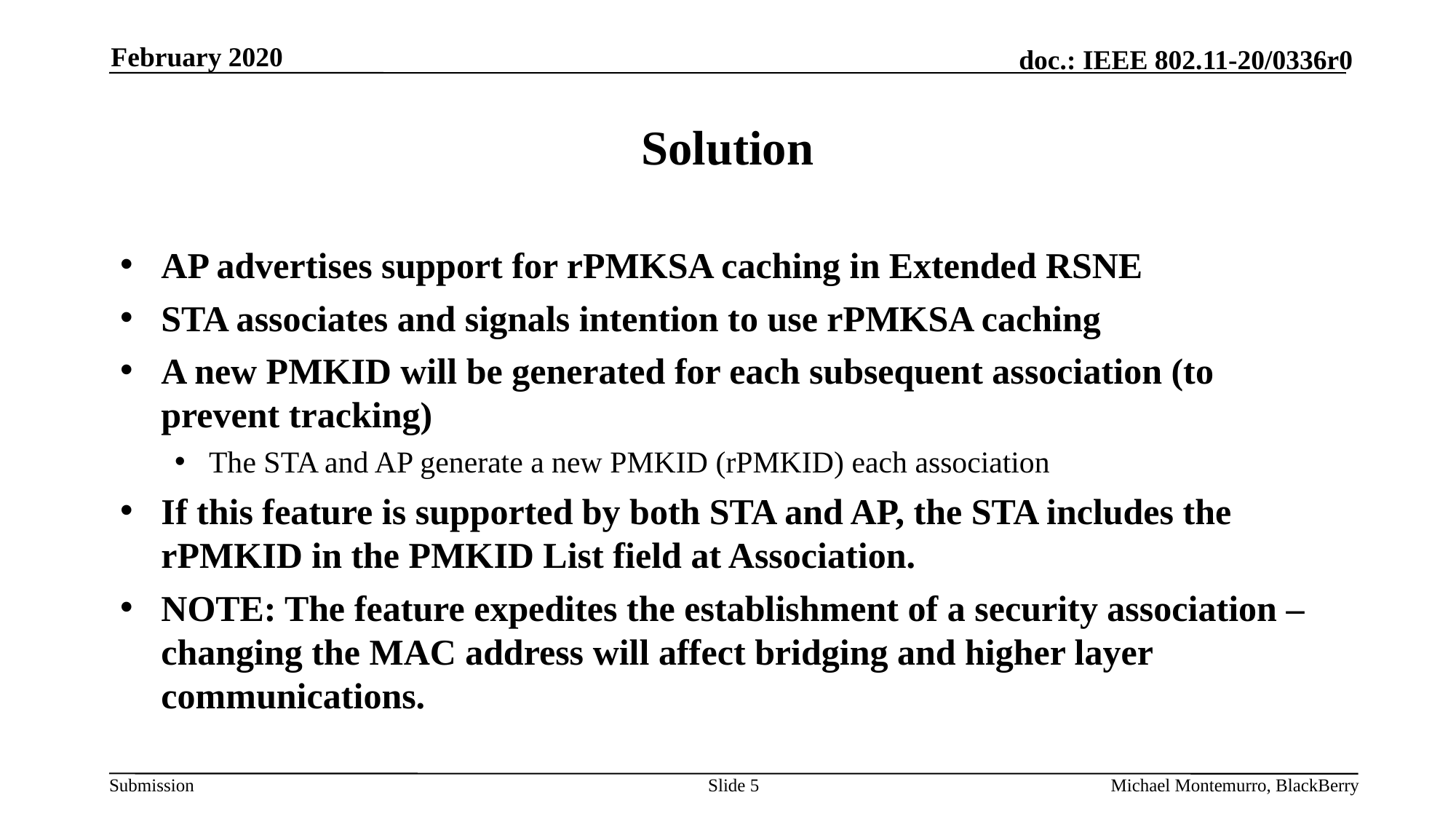

February 2020
# Solution
AP advertises support for rPMKSA caching in Extended RSNE
STA associates and signals intention to use rPMKSA caching
A new PMKID will be generated for each subsequent association (to prevent tracking)
The STA and AP generate a new PMKID (rPMKID) each association
If this feature is supported by both STA and AP, the STA includes the rPMKID in the PMKID List field at Association.
NOTE: The feature expedites the establishment of a security association – changing the MAC address will affect bridging and higher layer communications.

Slide 5
Michael Montemurro, BlackBerry